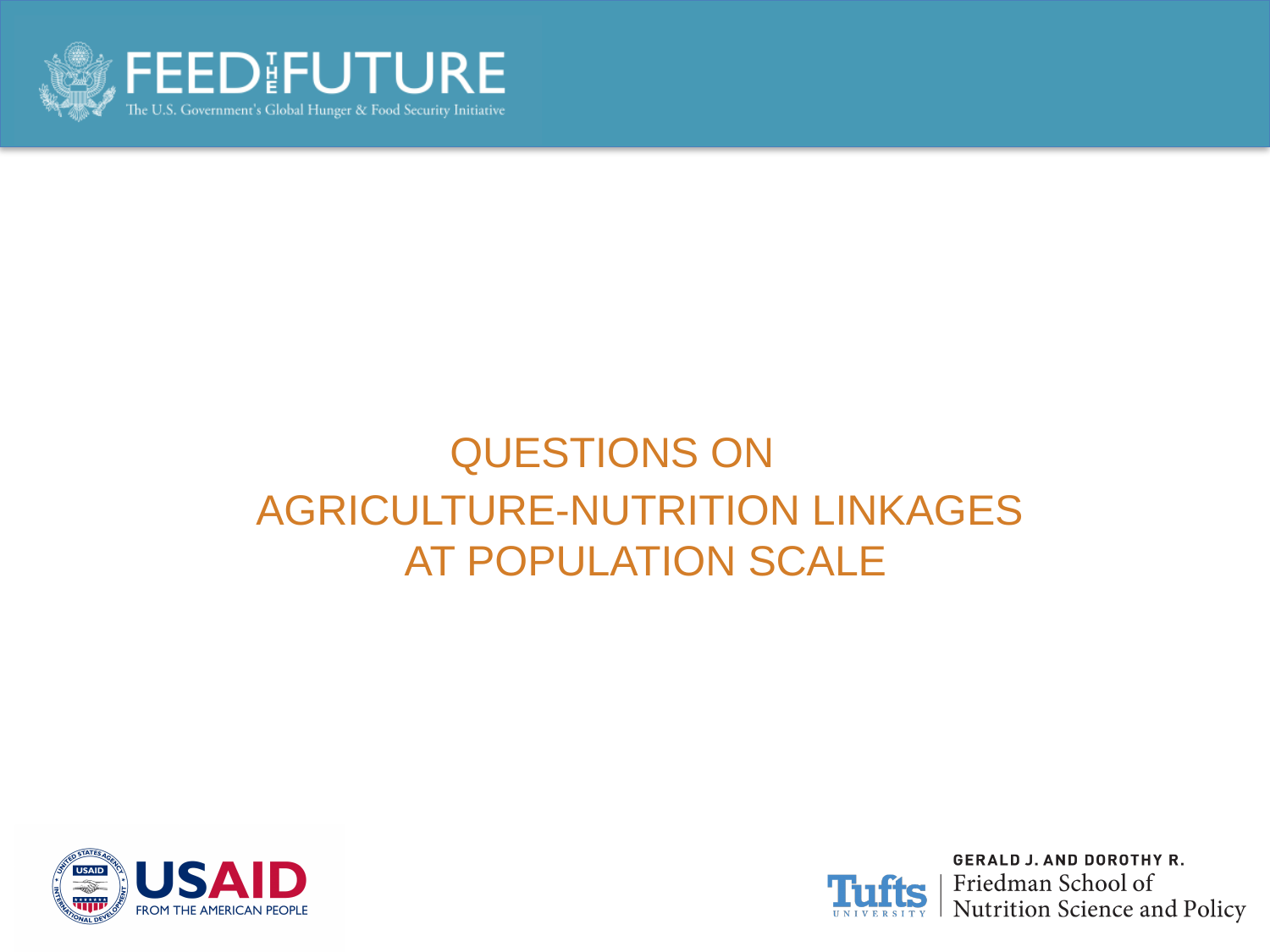

# Questions on
Agriculture-nutrition linkages
at population scale